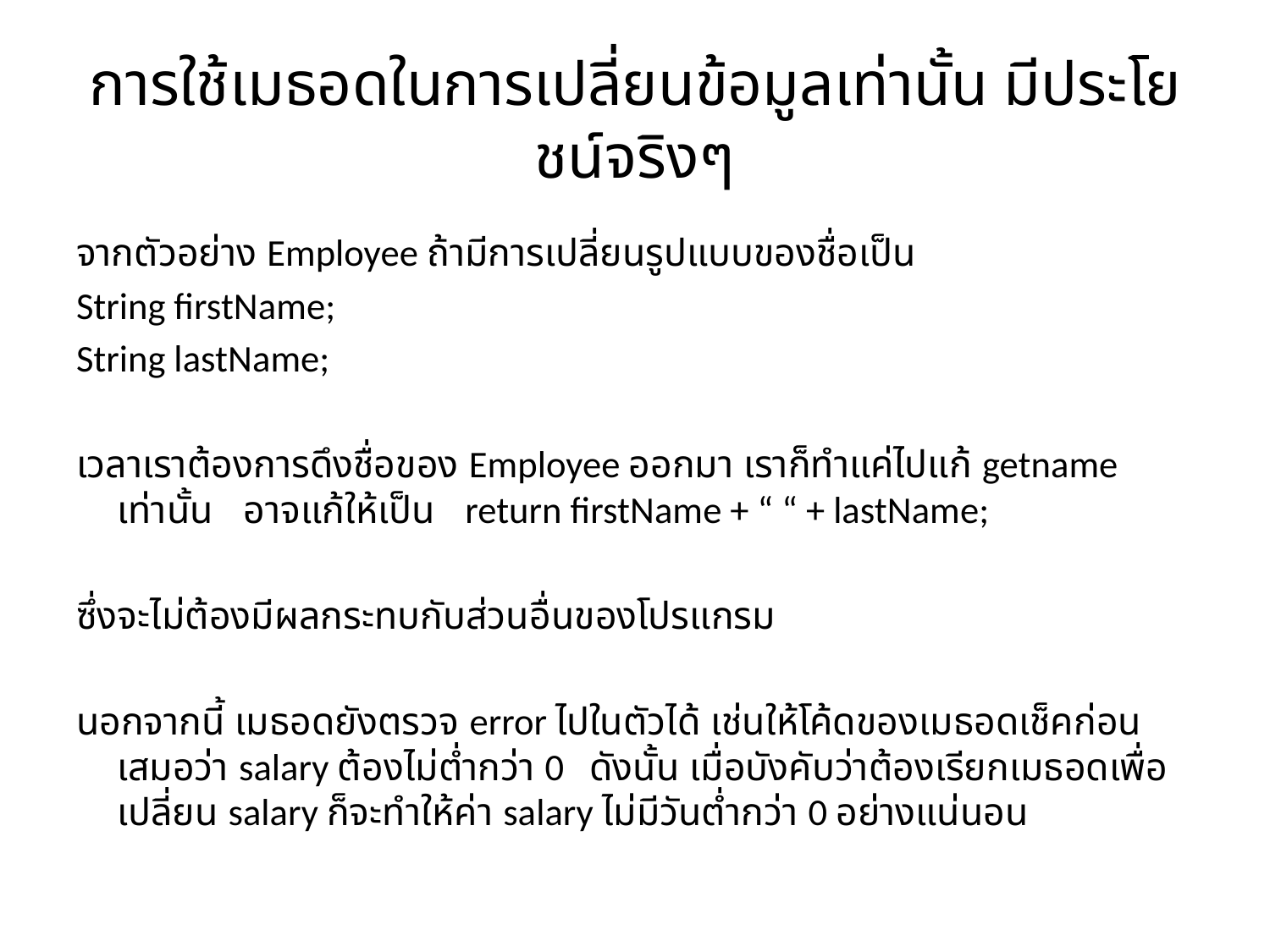

# การใช้เมธอดในการเปลี่ยนข้อมูลเท่านั้น มีประโยชน์จริงๆ
จากตัวอย่าง Employee ถ้ามีการเปลี่ยนรูปแบบของชื่อเป็น
String firstName;
String lastName;

เวลาเราต้องการดึงชื่อของ Employee ออกมา เราก็ทำแค่ไปแก้ getname เท่านั้น   อาจแก้ให้เป็น   return firstName + “ “ + lastName;

ซึ่งจะไม่ต้องมีผลกระทบกับส่วนอื่นของโปรแกรม

นอกจากนี้ เมธอดยังตรวจ error ไปในตัวได้ เช่นให้โค้ดของเมธอดเช็คก่อนเสมอว่า salary ต้องไม่ต่ำกว่า 0   ดังนั้น เมื่อบังคับว่าต้องเรียกเมธอดเพื่อเปลี่ยน salary ก็จะทำให้ค่า salary ไม่มีวันต่ำกว่า 0 อย่างแน่นอน